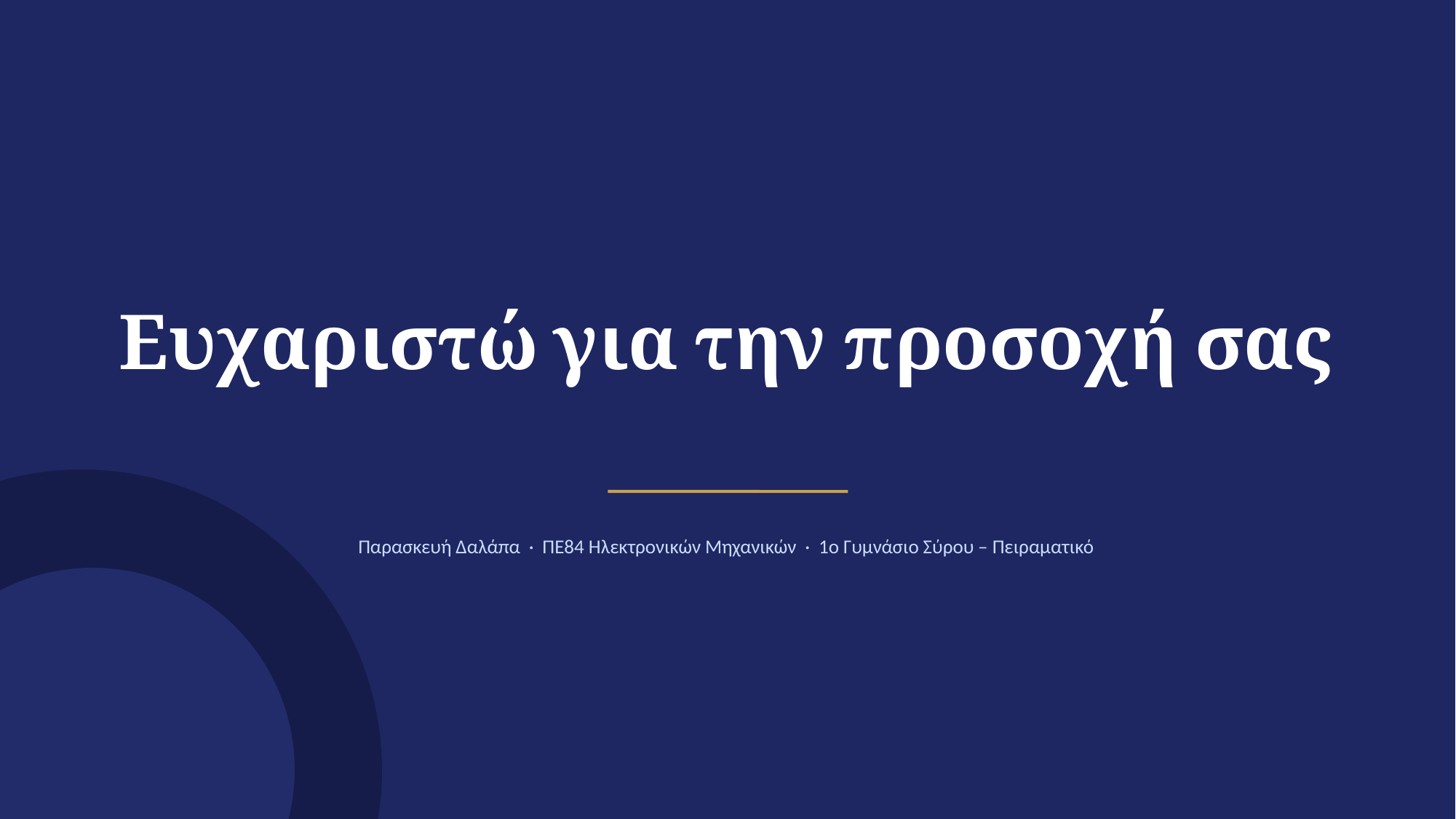

Ευχαριστώ για την προσοχή σας

Παρασκευή Δαλάπα  ·  ΠΕ84 Ηλεκτρονικών Μηχανικών  ·  1ο Γυμνάσιο Σύρου – Πειραματικό